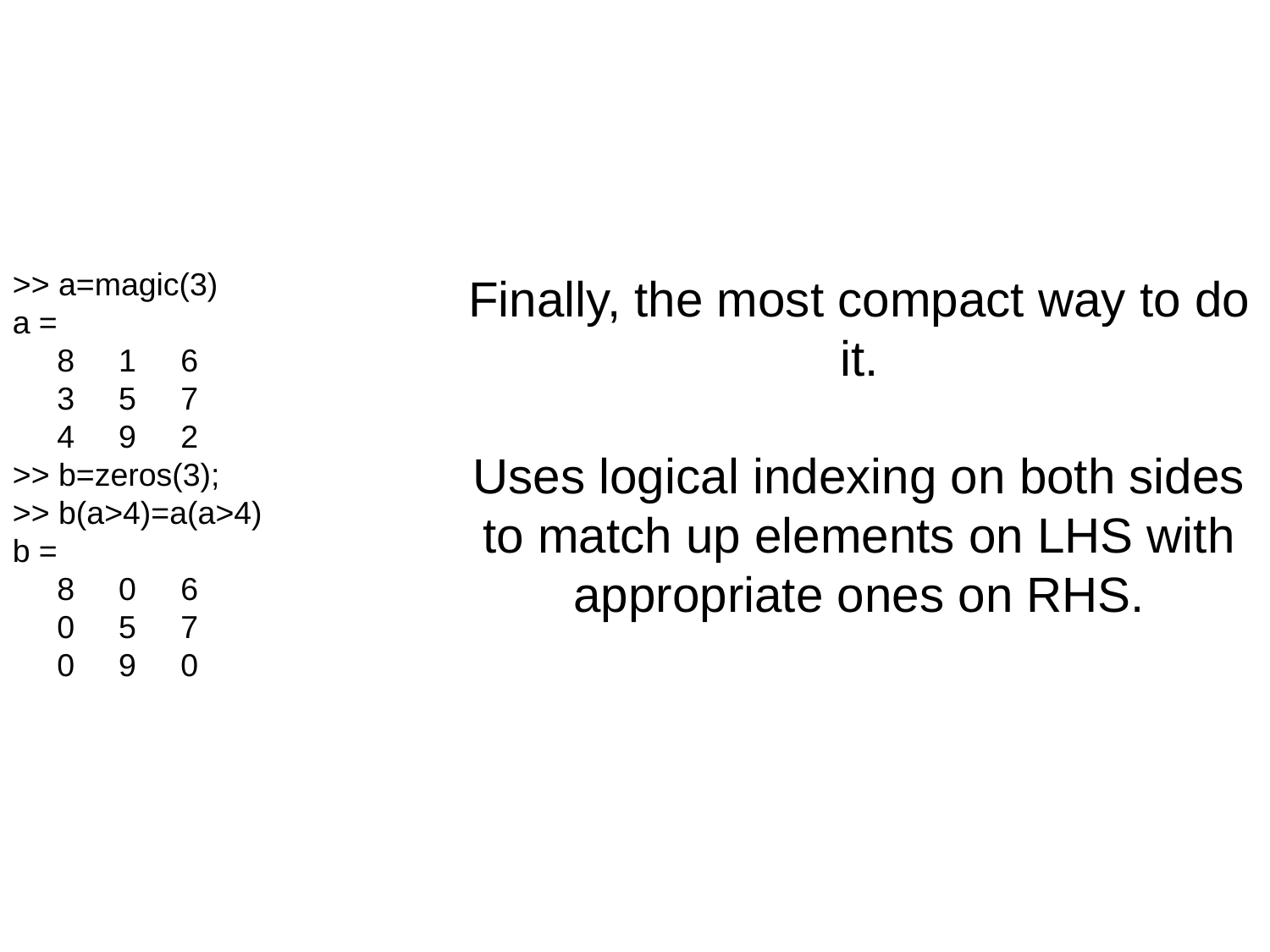

>> a=magic(3)
a =
     8     1     6
     3     5     7
     4     9     2
>> b=zeros(3);
>> b(a>4)=a(a>4)
b =
     8     0     6
     0     5     7
     0     9     0
Finally, the most compact way to do it.

Uses logical indexing on both sides to match up elements on LHS with appropriate ones on RHS.